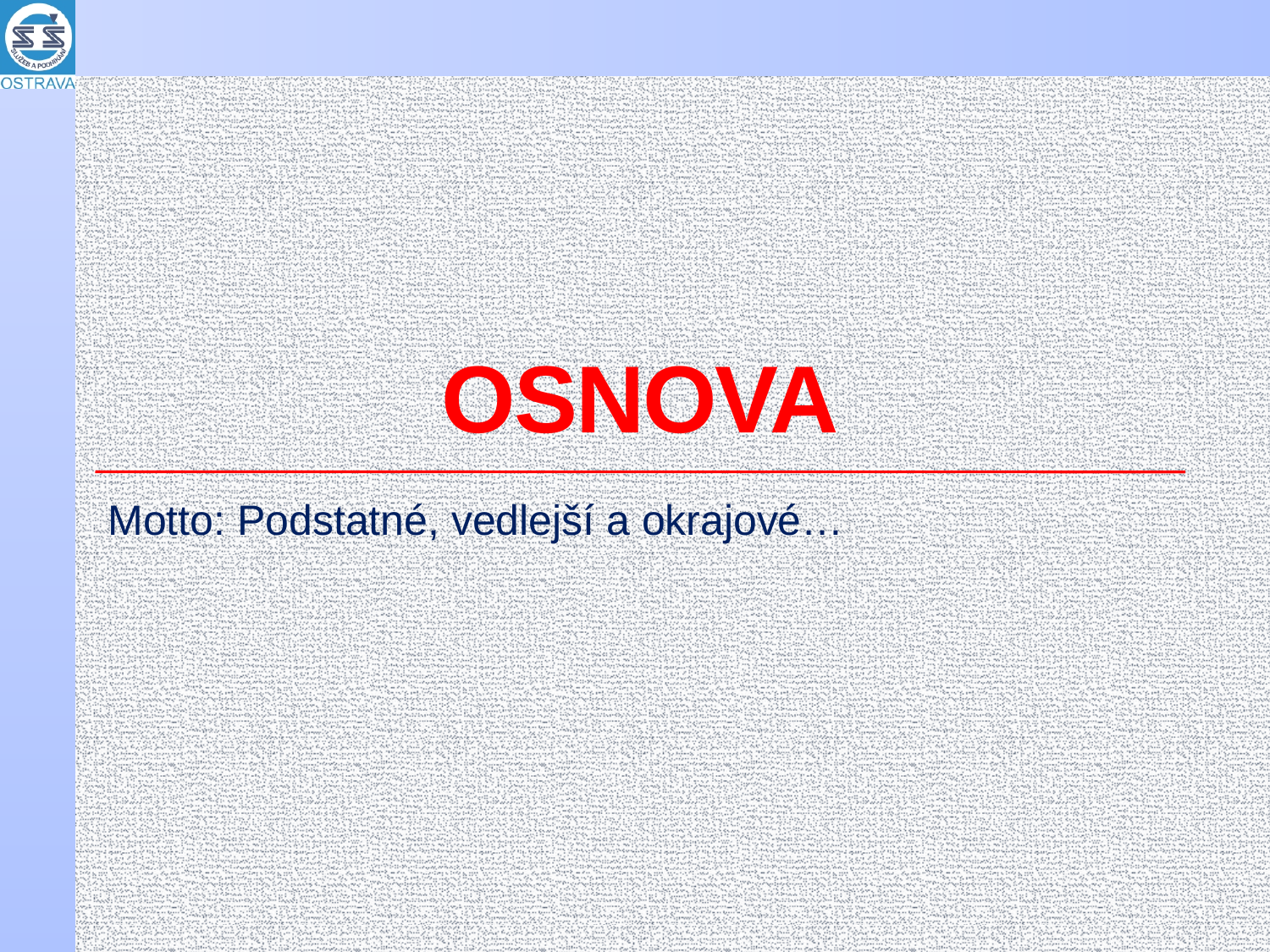

# OSNOVA
Motto: Podstatné, vedlejší a okrajové…